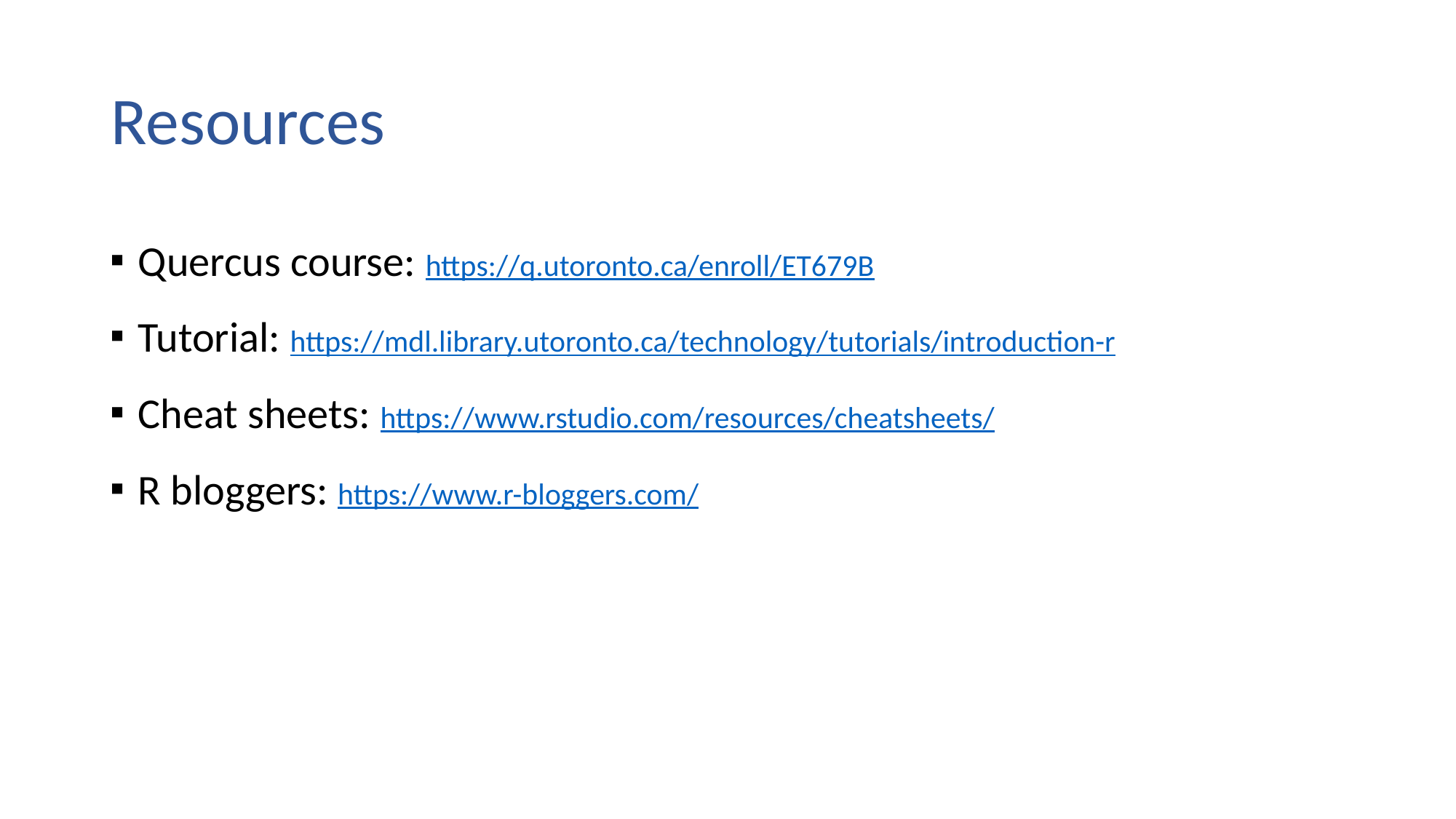

# Resources
Quercus course: https://q.utoronto.ca/enroll/ET679B
Tutorial: https://mdl.library.utoronto.ca/technology/tutorials/introduction-r
Cheat sheets: https://www.rstudio.com/resources/cheatsheets/
R bloggers: https://www.r-bloggers.com/